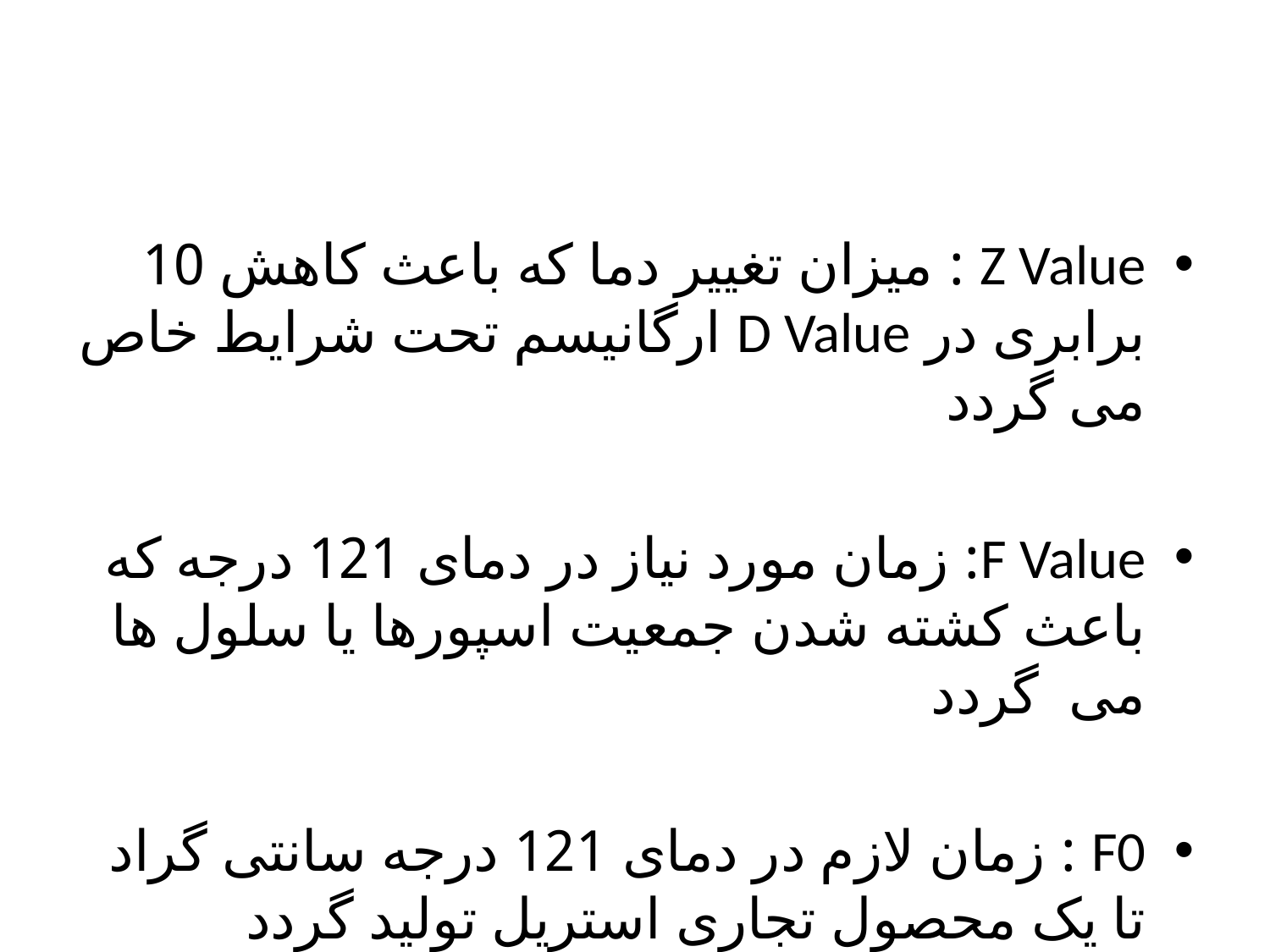

Z Value : میزان تغییر دما که باعث کاهش 10 برابری در D Value ارگانیسم تحت شرایط خاص می گردد

F Value: زمان مورد نیاز در دمای 121 درجه که باعث کشته شدن جمعیت اسپورها یا سلول ها می  گردد

F0 : زمان لازم در دمای 121 درجه سانتی گراد تا یک محصول تجاری استریل تولید گردد